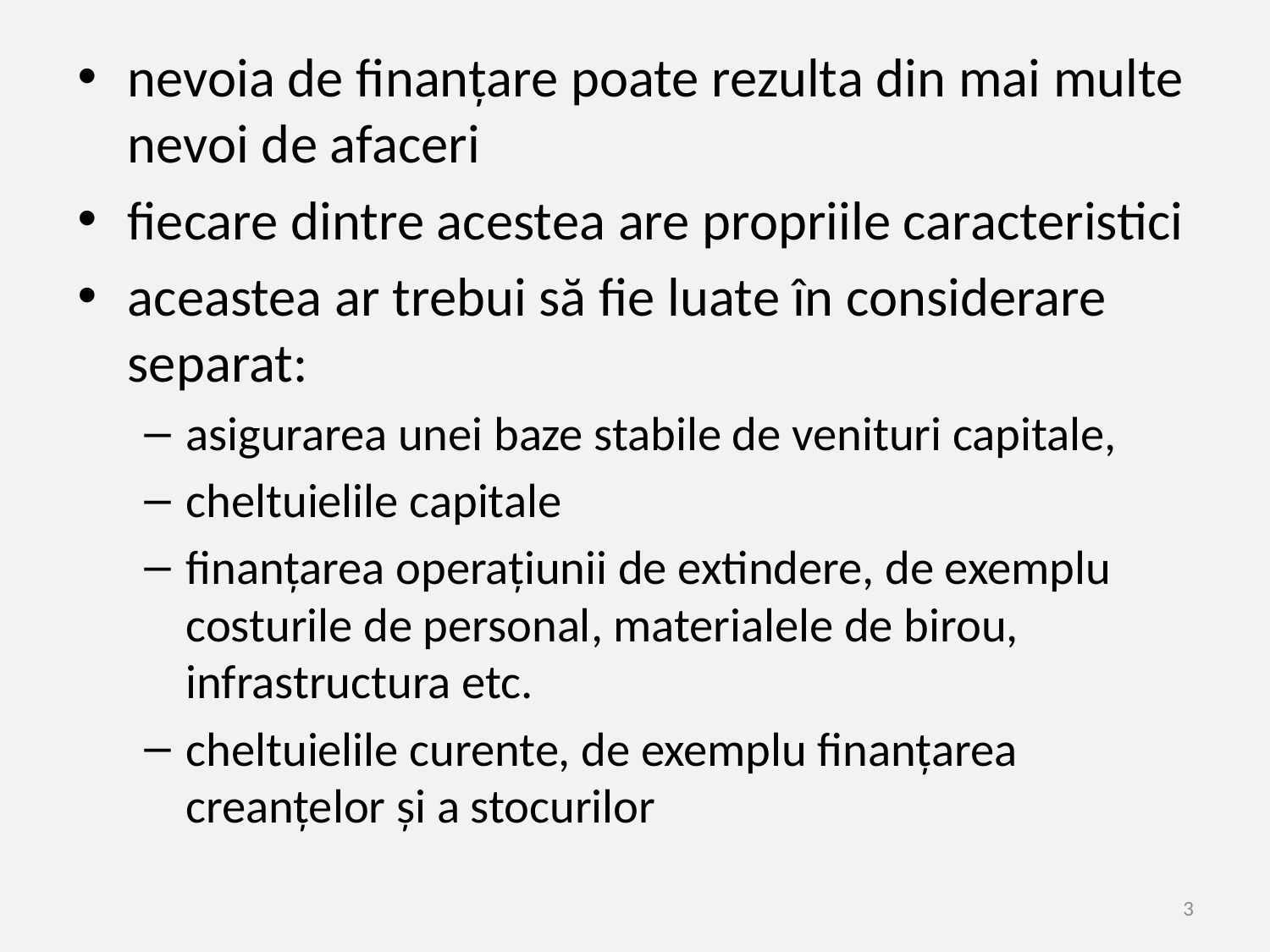

nevoia de finanțare poate rezulta din mai multe nevoi de afaceri
fiecare dintre acestea are propriile caracteristici
aceastea ar trebui să fie luate în considerare separat:
asigurarea unei baze stabile de venituri capitale,
cheltuielile capitale
finanțarea operațiunii de extindere, de exemplu costurile de personal, materialele de birou, infrastructura etc.
cheltuielile curente, de exemplu finanțarea creanțelor și a stocurilor
3